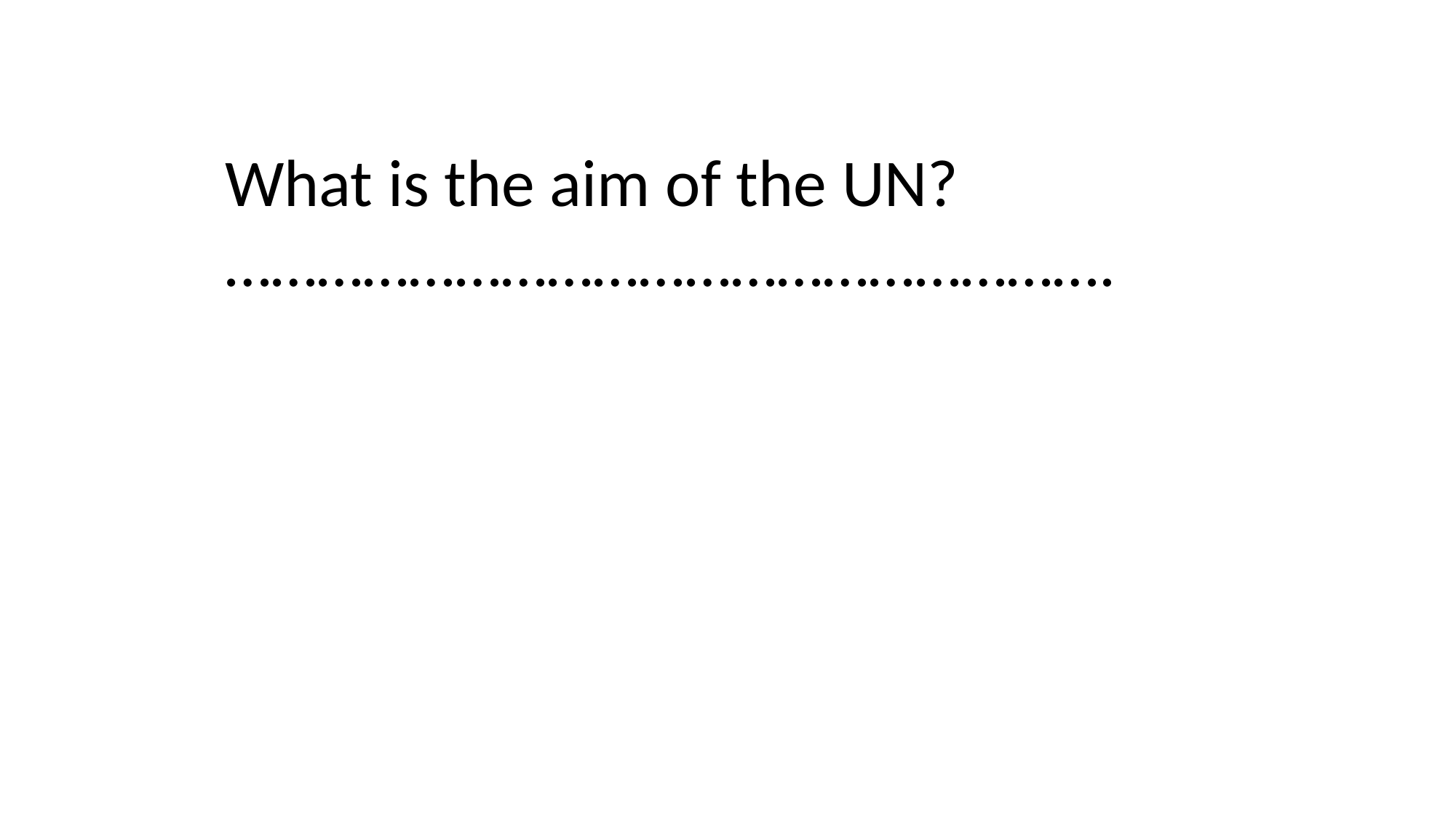

What is the aim of the UN?
………………………………………………….